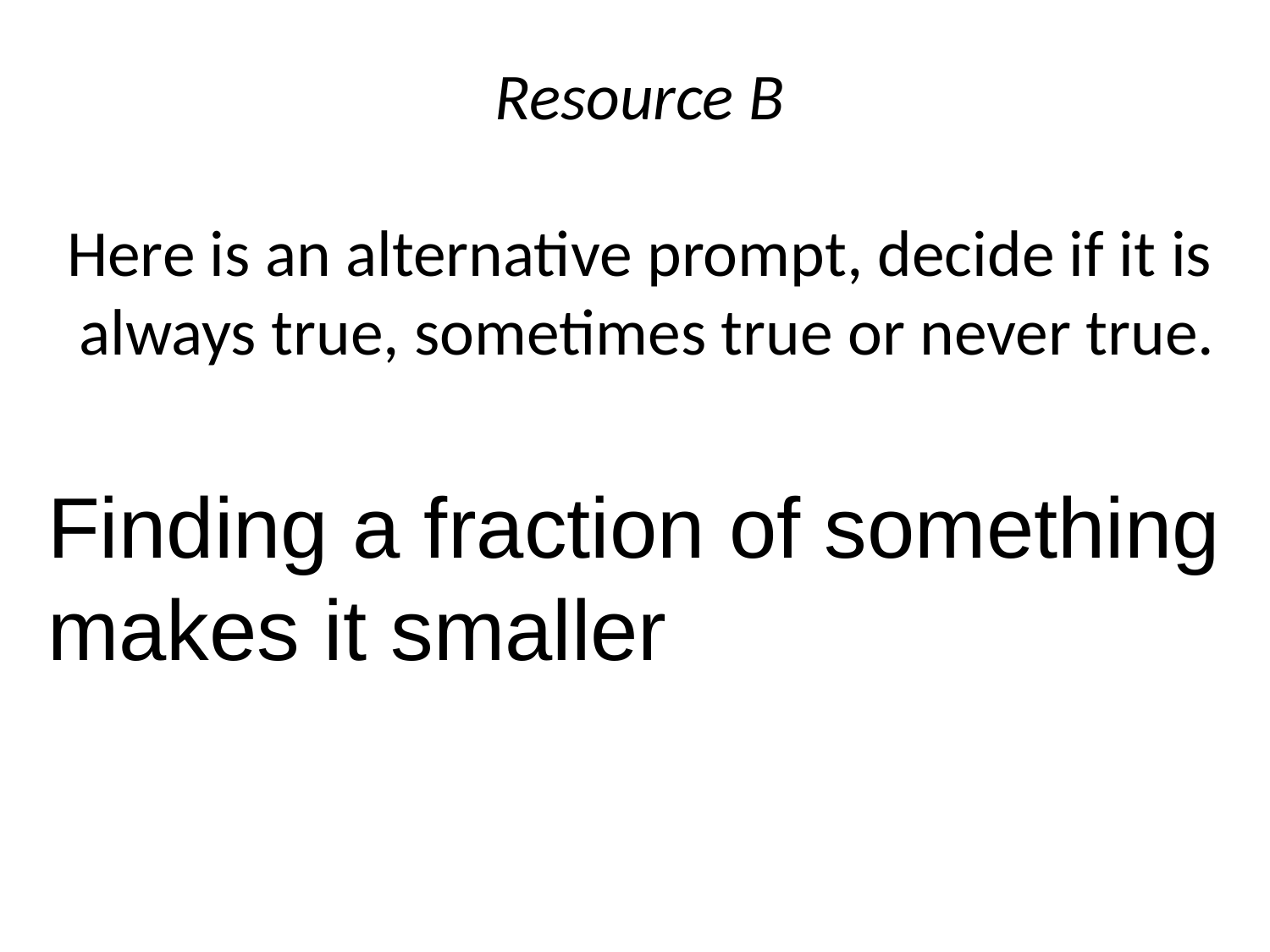

# Resource B Here is an alternative prompt, decide if it is always true, sometimes true or never true.

Finding a fraction of something makes it smaller